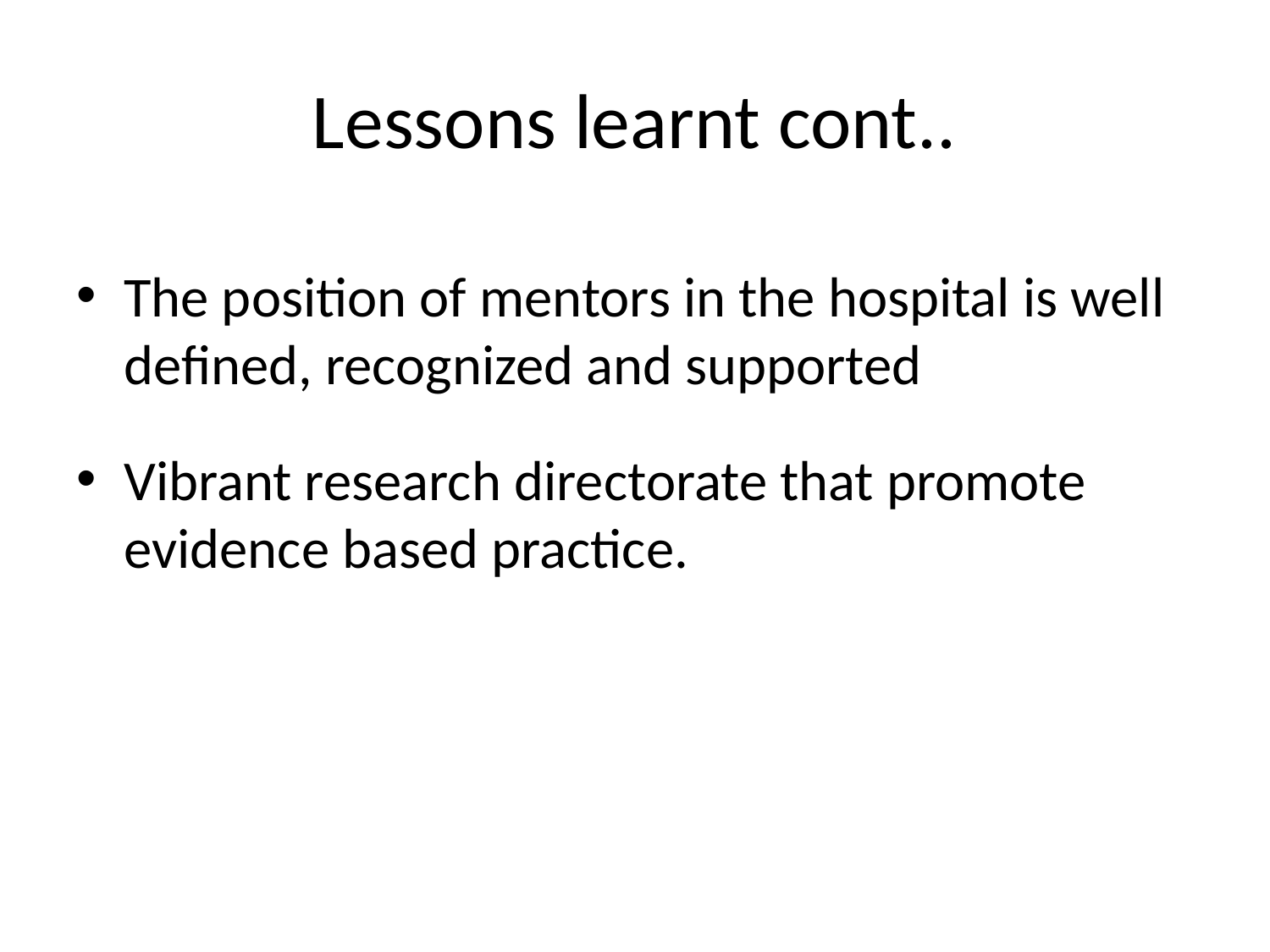

# Lessons learnt cont..
The position of mentors in the hospital is well defined, recognized and supported

Vibrant research directorate that promote  evidence based practice.